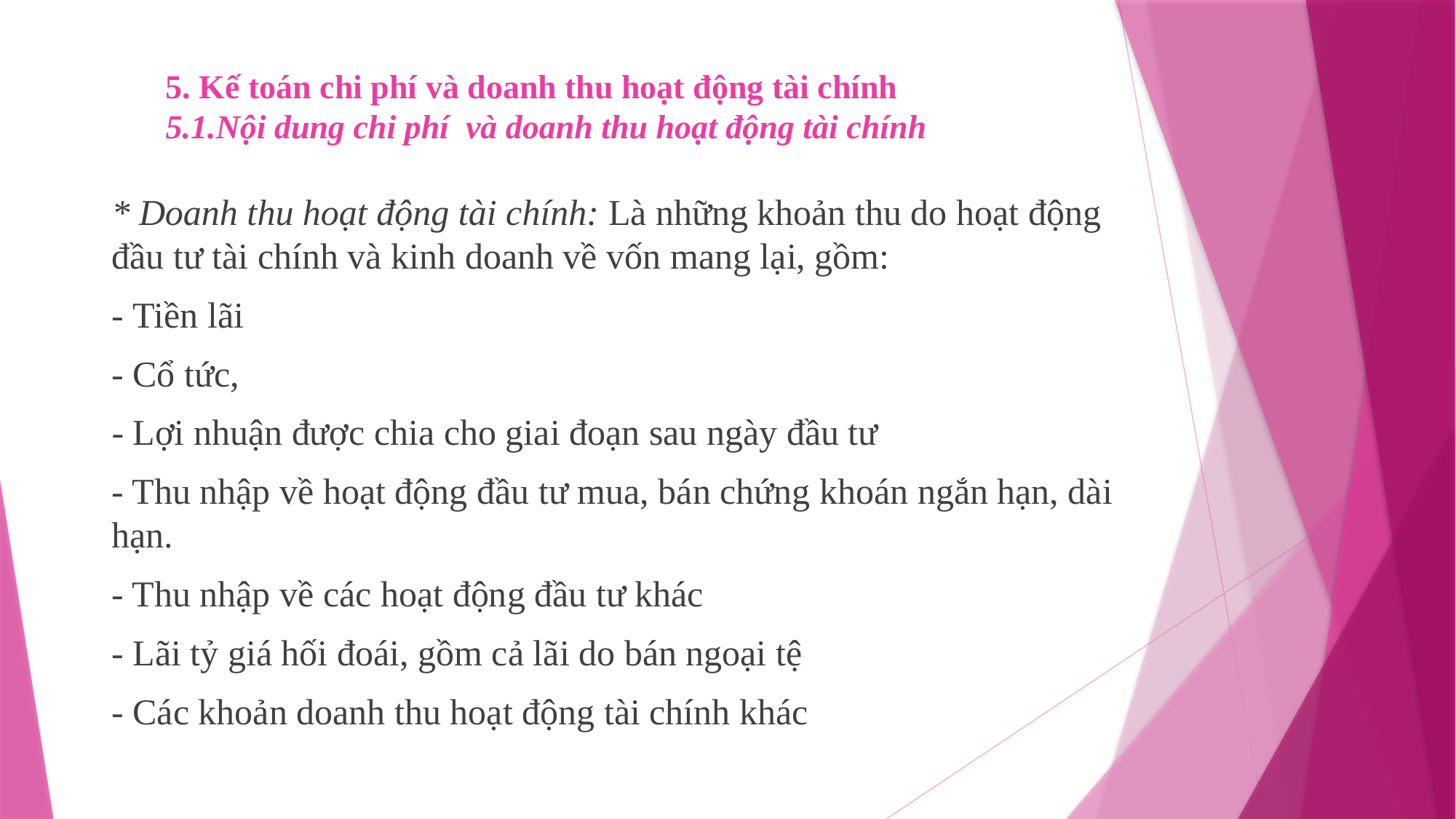

# 5. Kế toán chi phí và doanh thu hoạt động tài chính 5.1.Nội dung chi phí  và doanh thu hoạt động tài chính
* Doanh thu hoạt động tài chính: Là những khoản thu do hoạt động đầu tư tài chính và kinh doanh về vốn mang lại, gồm:
- Tiền lãi
- Cổ tức,
- Lợi nhuận được chia cho giai đoạn sau ngày đầu tư
- Thu nhập về hoạt động đầu tư mua, bán chứng khoán ngắn hạn, dài hạn.
- Thu nhập về các hoạt động đầu tư khác
- Lãi tỷ giá hối đoái, gồm cả lãi do bán ngoại tệ
- Các khoản doanh thu hoạt động tài chính khác